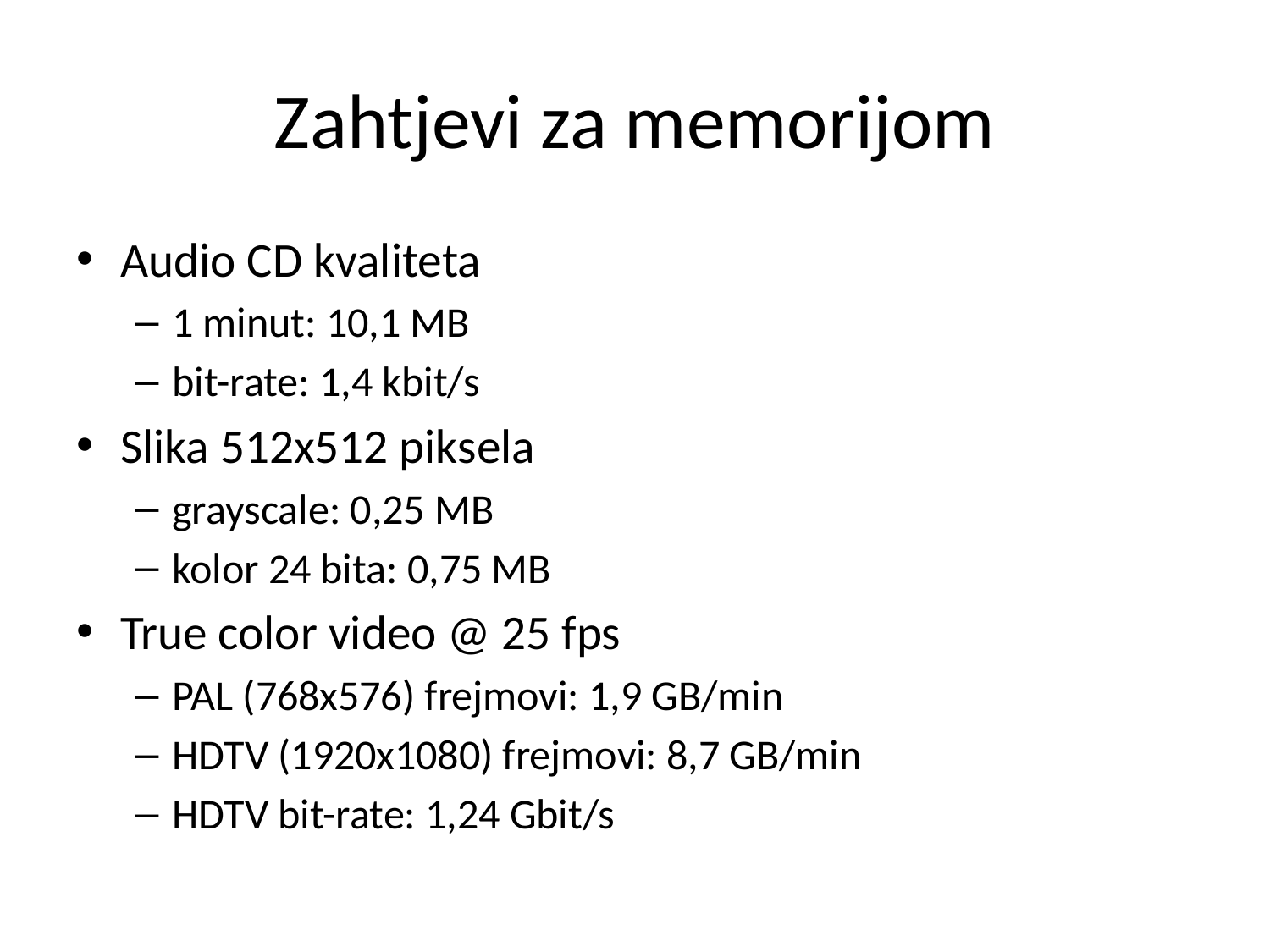

# Zahtjevi za memorijom
Audio CD kvaliteta
1 minut: 10,1 MB
bit-rate: 1,4 kbit/s
Slika 512x512 piksela
grayscale: 0,25 MB
kolor 24 bita: 0,75 MB
True color video @ 25 fps
PAL (768x576) frejmovi: 1,9 GB/min
HDTV (1920x1080) frejmovi: 8,7 GB/min
HDTV bit-rate: 1,24 Gbit/s